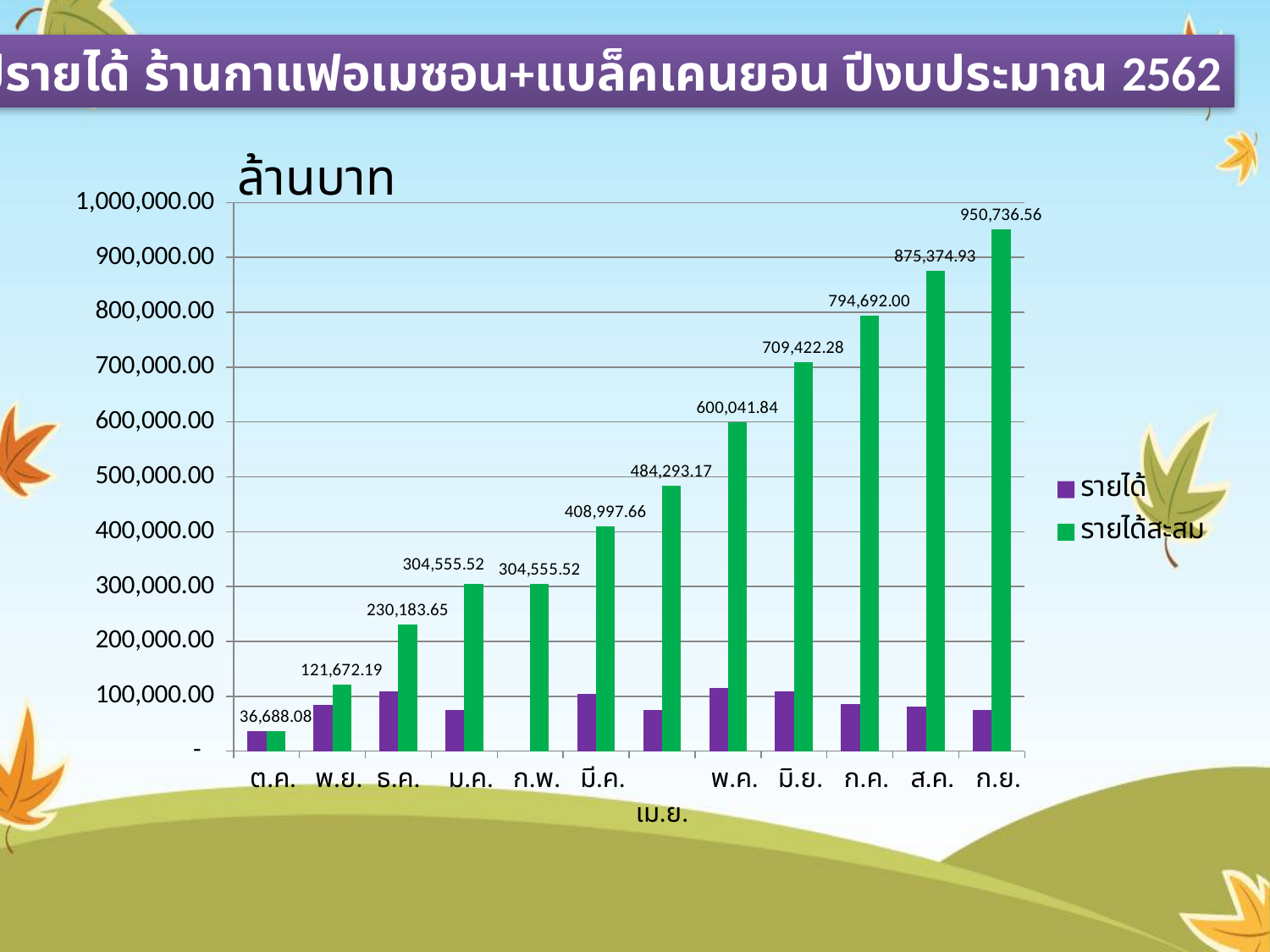

สรุปรายได้ ร้านกาแฟอเมซอน+แบล็คเคนยอน ปีงบประมาณ 2562
ล้านบาท

### Chart

| Category | รายได้ | รายได้สะสม |
|---|---|---|
|   ต.ค. | 36688.08 | 36688.08 |
|   พ.ย. | 84984.11 | 121672.19 |
|  ธ.ค.  | 108511.46 | 230183.65000000002 |
|   ม.ค. | 74371.87 | 304555.52 |
|   ก.พ. | None | 304555.52 |
|   มี.ค. | 104442.14 | 408997.66000000003 |
|   เม.ย. | 75295.51 | 484293.17000000004 |
|   พ.ค. | 115748.67 | 600041.8400000001 |
|   มิ.ย. | 109380.44 | 709422.28 |
|   ก.ค. | 85269.72 | 794692.0 |
|   ส.ค. | 80682.93 | 875374.9299999999 |
|   ก.ย. | 75361.63 | 950736.5599999999 |